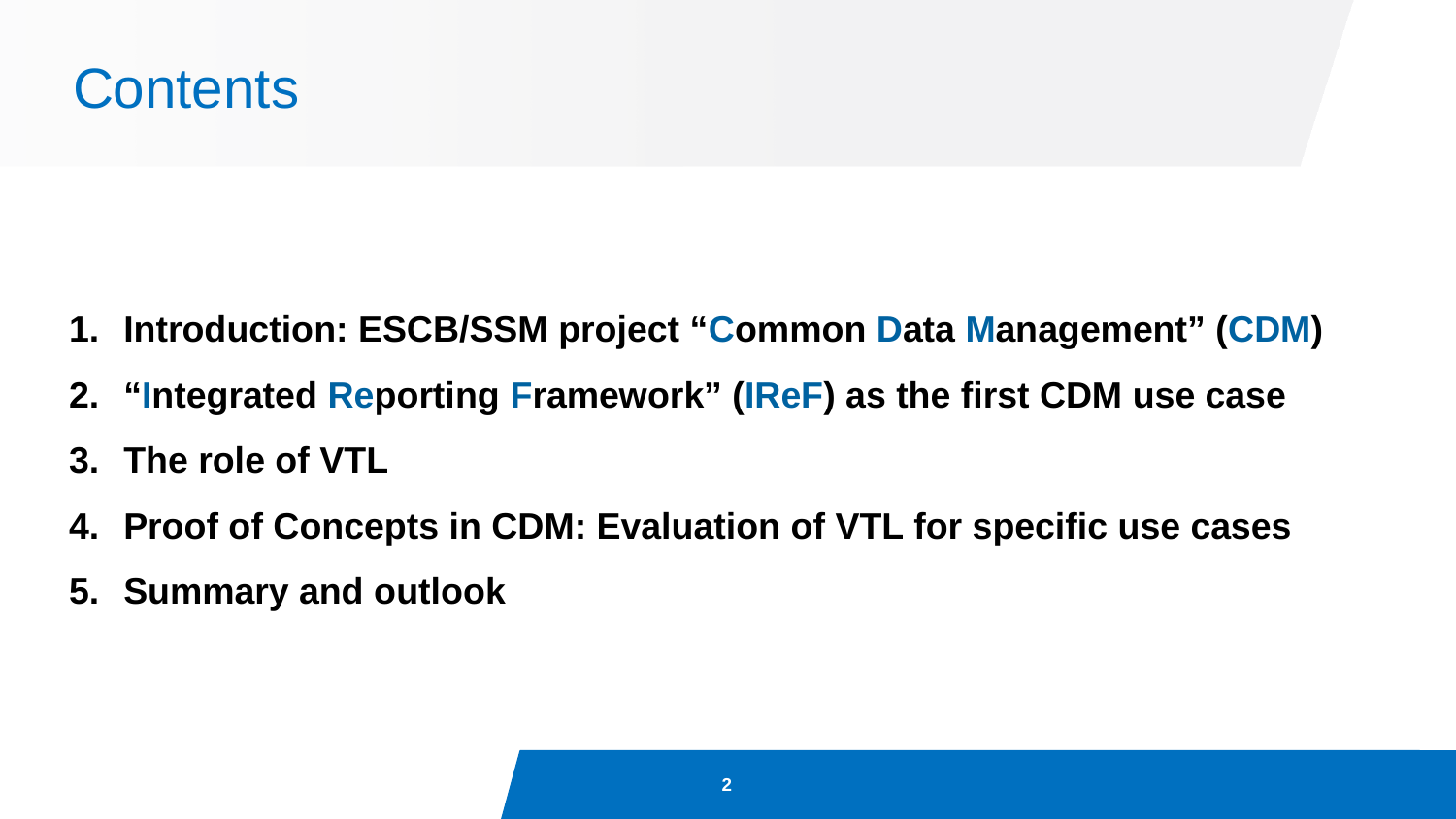

# Contents
Introduction: ESCB/SSM project “Common Data Management” (CDM)
“Integrated Reporting Framework” (IReF) as the first CDM use case
The role of VTL
Proof of Concepts in CDM: Evaluation of VTL for specific use cases
Summary and outlook
2